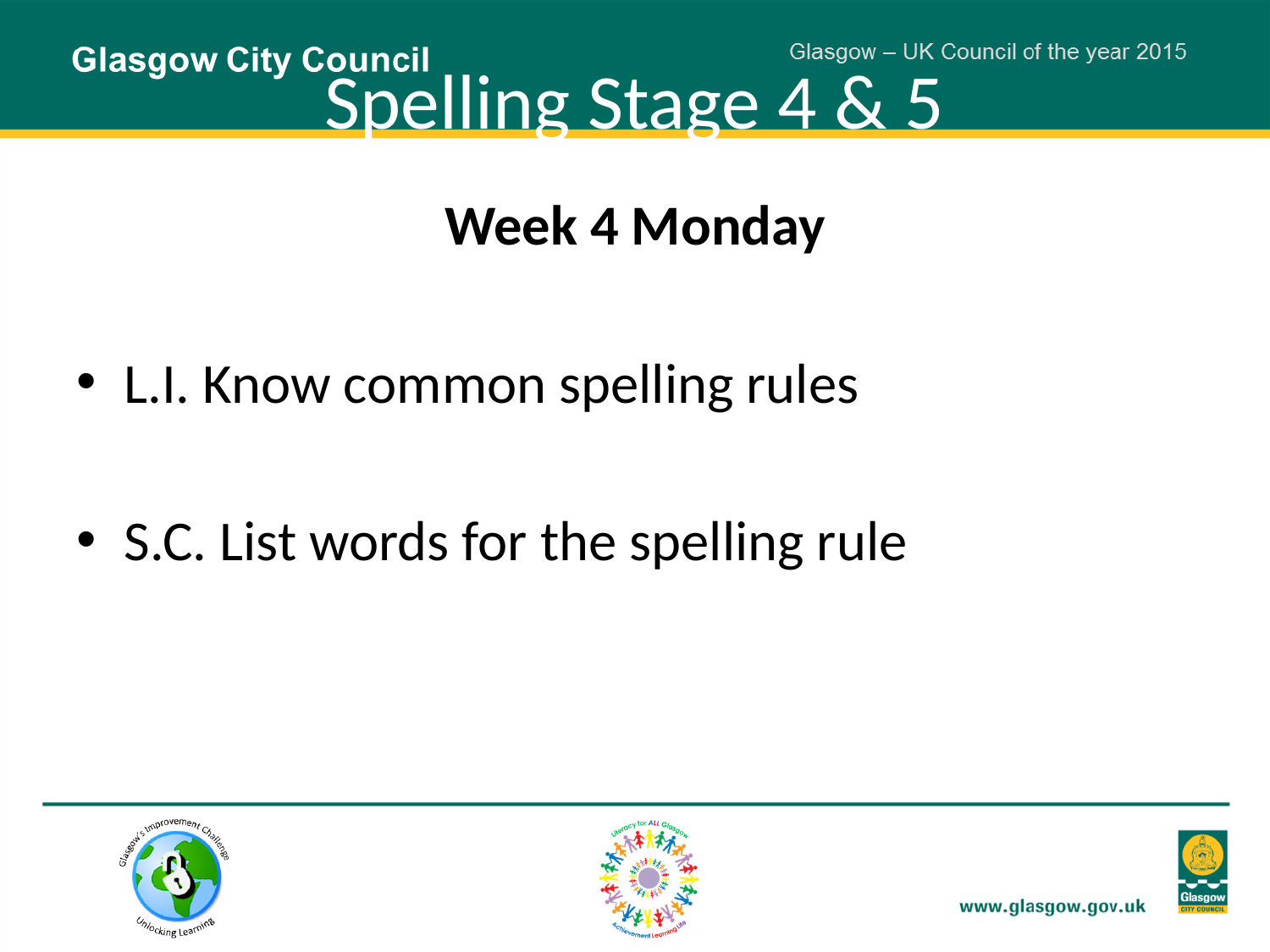

# Spelling Stage 4 & 5
Week 4 Monday

L.I. Know common spelling rules

S.C. List words for the spelling rule